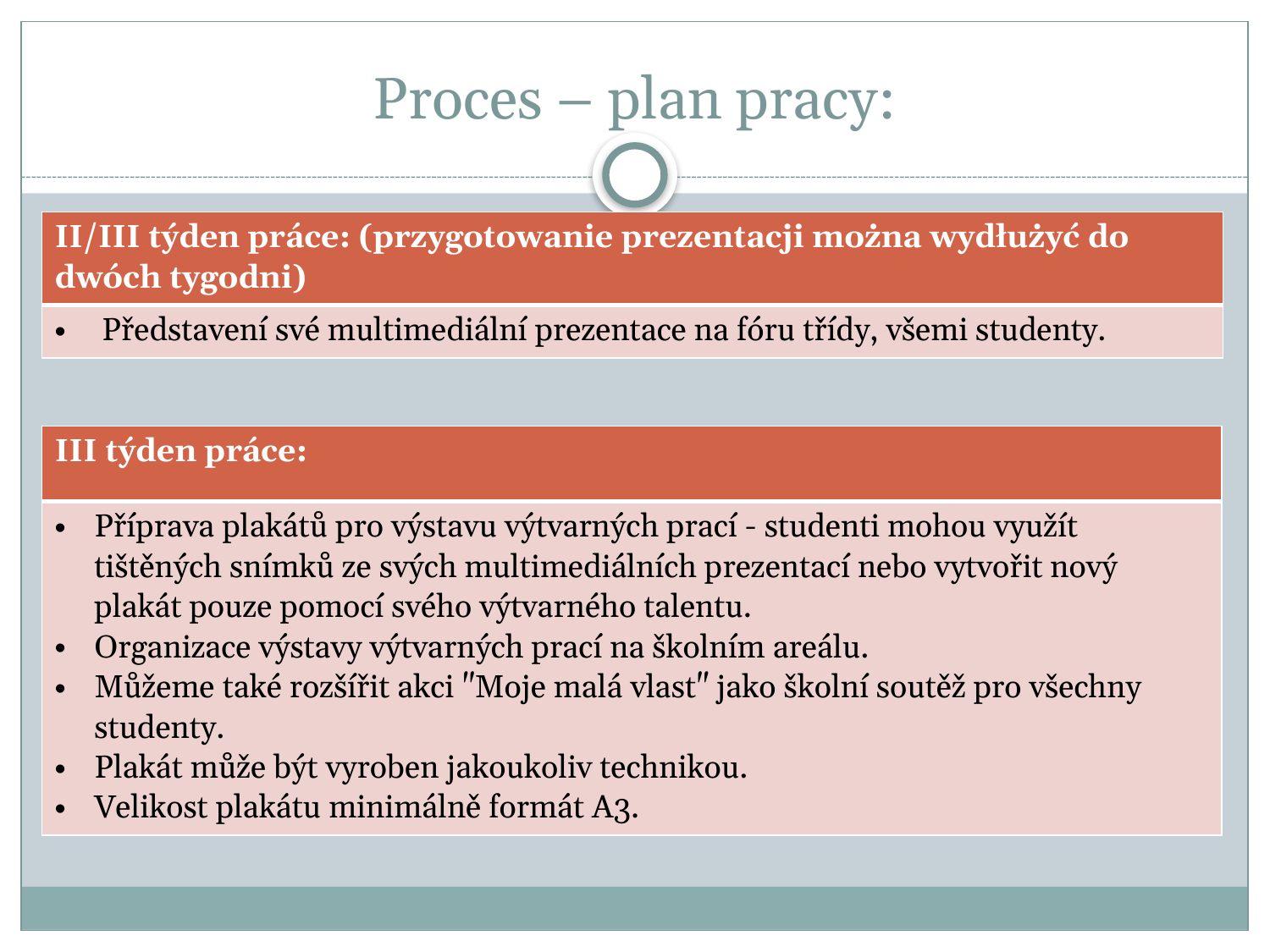

# Proces – plan pracy:
| II/III týden práce: (przygotowanie prezentacji można wydłużyć do dwóch tygodni) |
| --- |
| Představení své multimediální prezentace na fóru třídy, všemi studenty. |
| III týden práce: |
| --- |
| Příprava plakátů pro výstavu výtvarných prací - studenti mohou využít tištěných snímků ze svých multimediálních prezentací nebo vytvořit nový plakát pouze pomocí svého výtvarného talentu. Organizace výstavy výtvarných prací na školním areálu. Můžeme také rozšířit akci "Moje malá vlast" jako školní soutěž pro všechny studenty. Plakát může být vyroben jakoukoliv technikou. Velikost plakátu minimálně formát A3. |